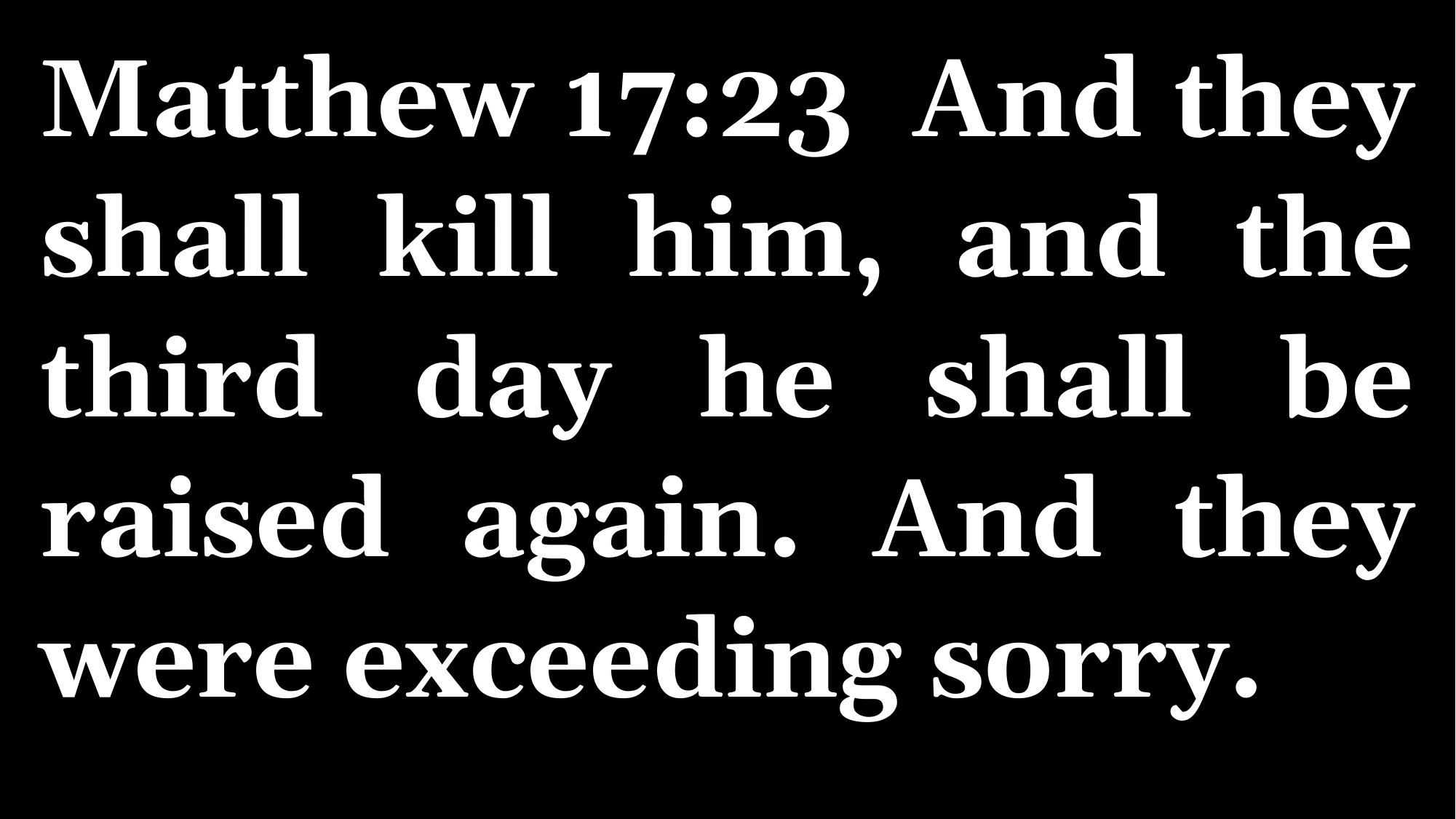

Matthew 17:23  And they shall kill him, and the third day he shall be raised again. And they were exceeding sorry.